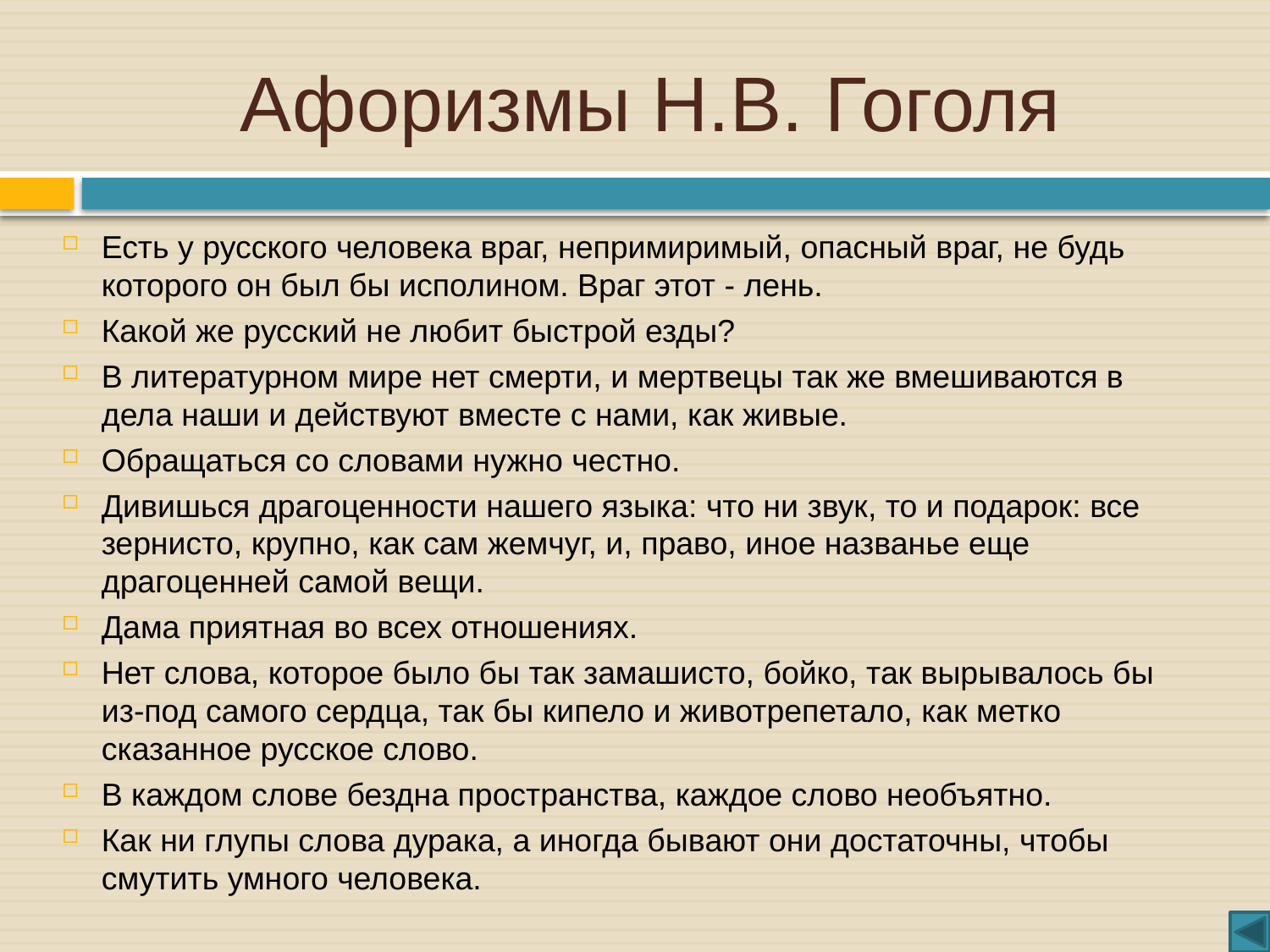

# Афоризмы Н.В. Гоголя
Есть у русского человека враг, непримиримый, опасный враг, не будь которого он был бы исполином. Враг этот - лень.
Какой же русский не любит быстрой езды?
В литературном мире нет смерти, и мертвецы так же вмешиваются в дела наши и действуют вместе с нами, как живые.
Обращаться со словами нужно честно.
Дивишься драгоценности нашего языка: что ни звук, то и подарок: все зернисто, крупно, как сам жемчуг, и, право, иное названье еще драгоценней самой вещи.
Дама приятная во всех отношениях.
Нет слова, которое было бы так замашисто, бойко, так вырывалось бы из-под самого сердца, так бы кипело и животрепетало, как метко сказанное русское слово.
В каждом слове бездна пространства, каждое слово необъятно.
Как ни глупы слова дурака, а иногда бывают они достаточны, чтобы смутить умного человека.